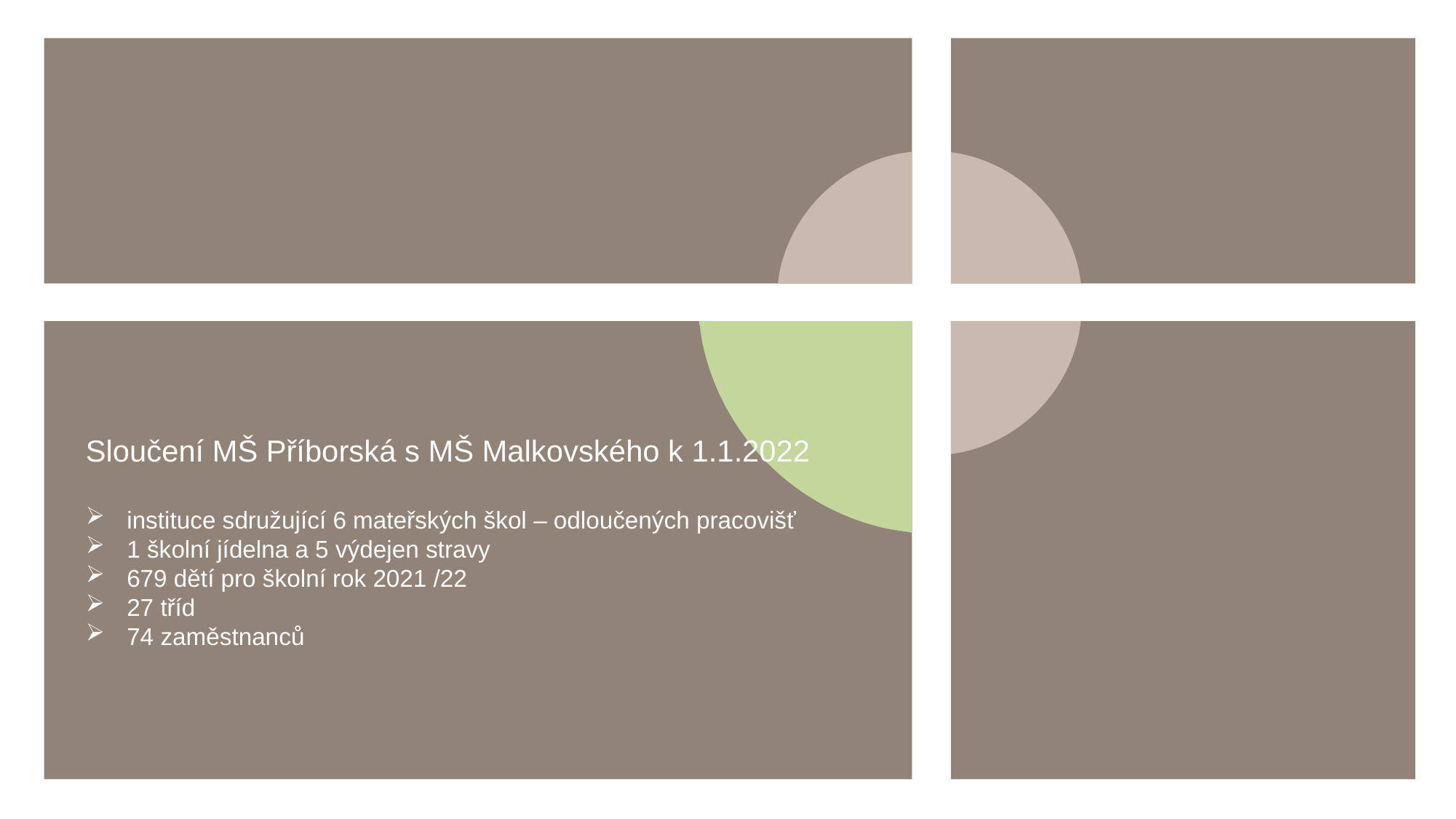

s
w

o

t

Sloučení MŠ Příborská s MŠ Malkovského k 1.1.2022

instituce sdružující 6 mateřských škol – odloučených pracovišť
1 školní jídelna a 5 výdejen stravy
679 dětí pro školní rok 2021 /22
27 tříd
74 zaměstnanců